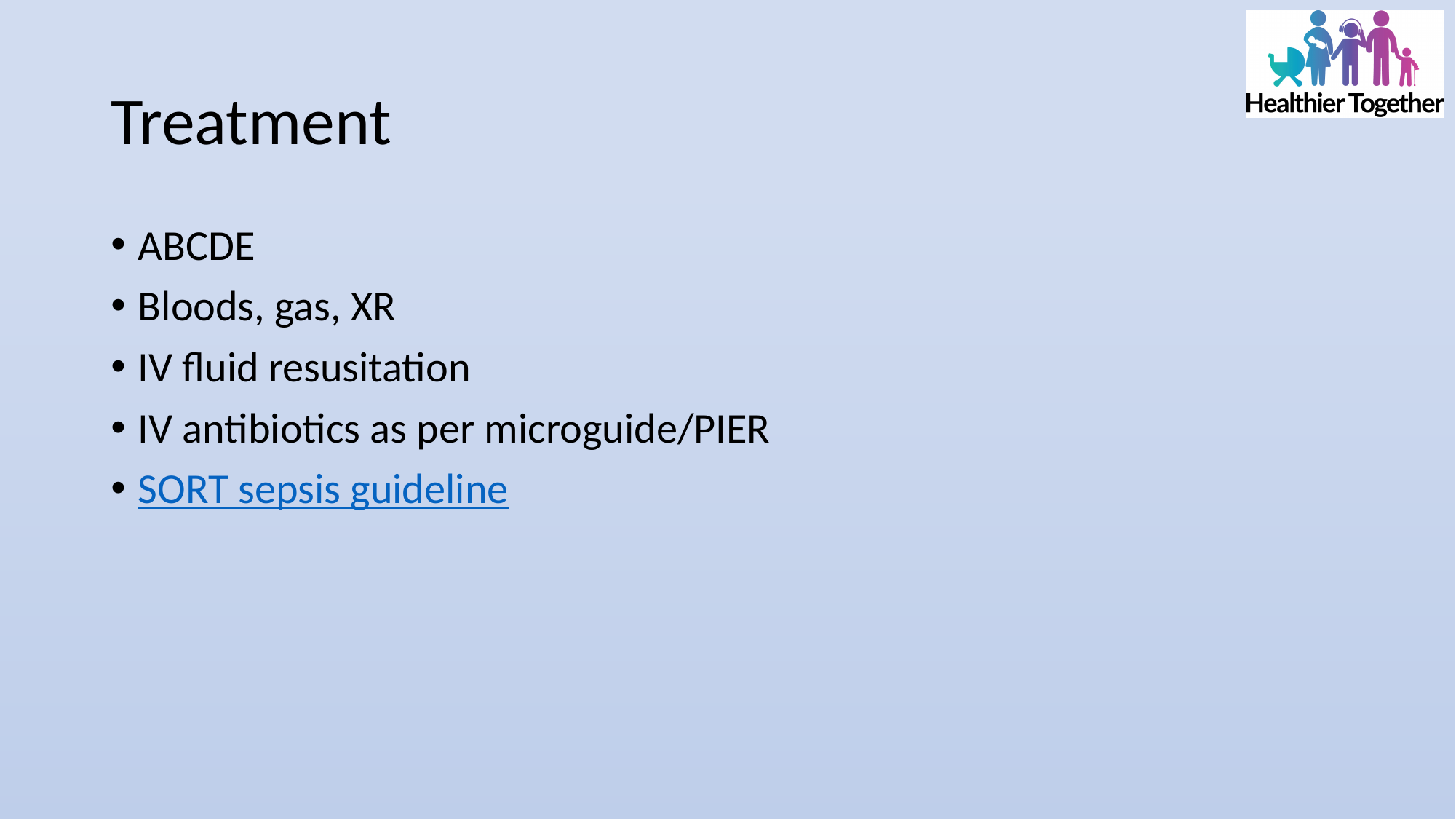

# Treatment
ABCDE
Bloods, gas, XR
IV fluid resusitation
IV antibiotics as per microguide/PIER
SORT sepsis guideline